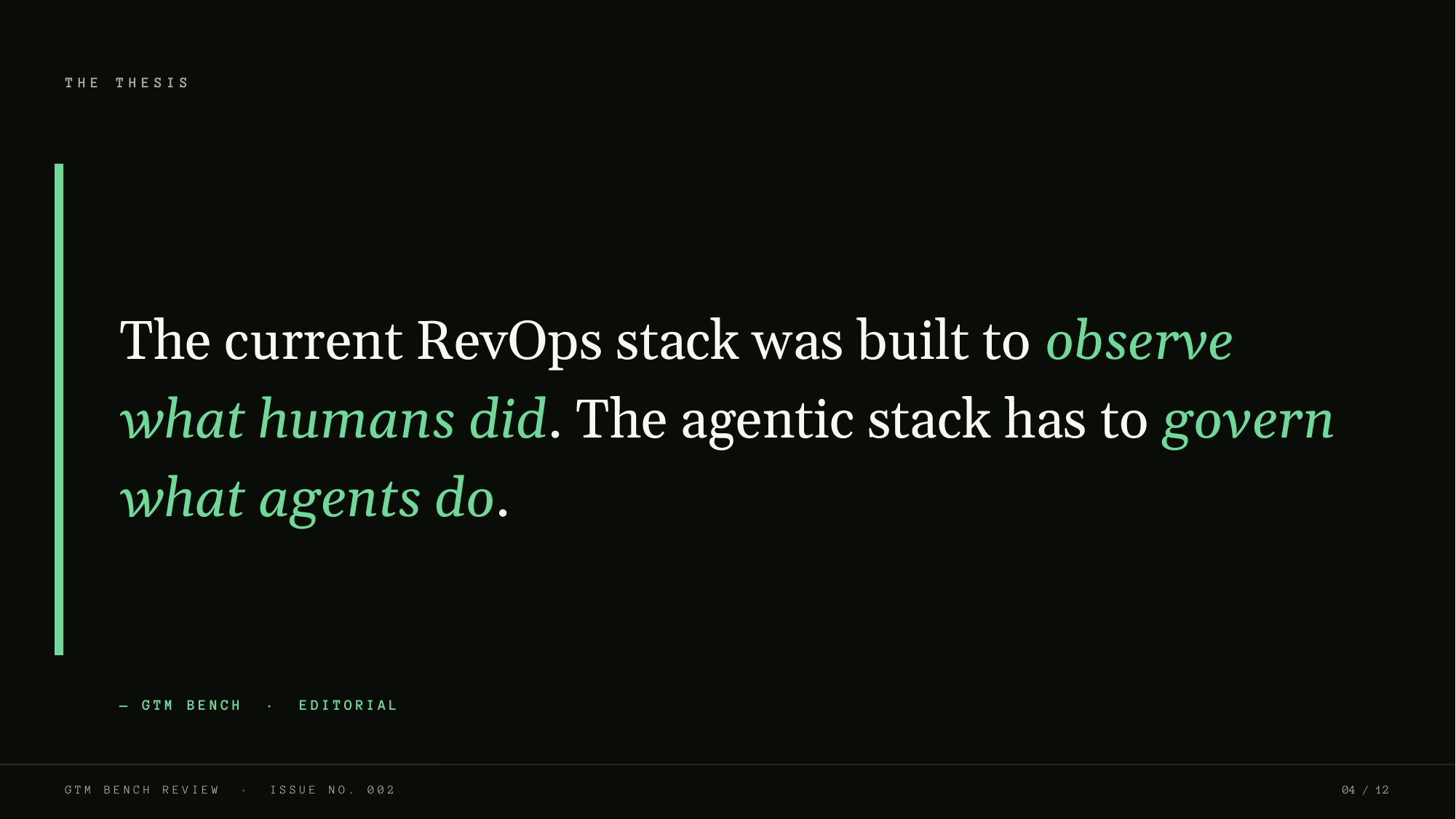

THE THESIS

The current RevOps stack was built to observe what humans did. The agentic stack has to govern what agents do.
— GTM BENCH  ·  EDITORIAL

GTM BENCH REVIEW  ·  ISSUE NO. 002
04 / 12